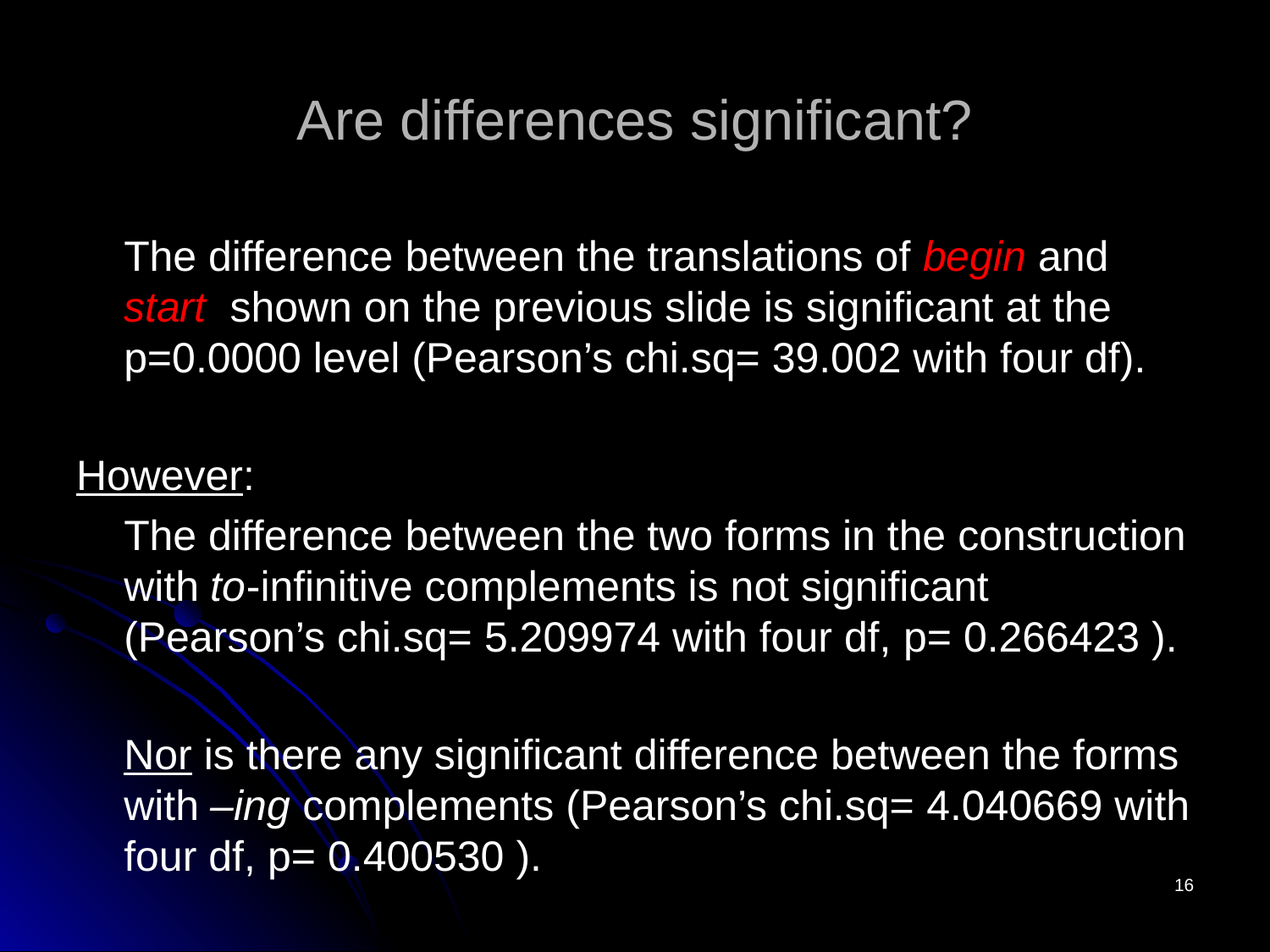

# Are differences significant?
	The difference between the translations of begin and start  shown on the previous slide is significant at the p=0.0000 level (Pearson’s chi.sq= 39.002 with four df).

However:
	The difference between the two forms in the construction with to-infinitive complements is not significant (Pearson’s chi.sq= 5.209974 with four df, p= 0.266423 ).

	Nor is there any significant difference between the forms with –ing complements (Pearson’s chi.sq= 4.040669 with four df, p= 0.400530 ).
16